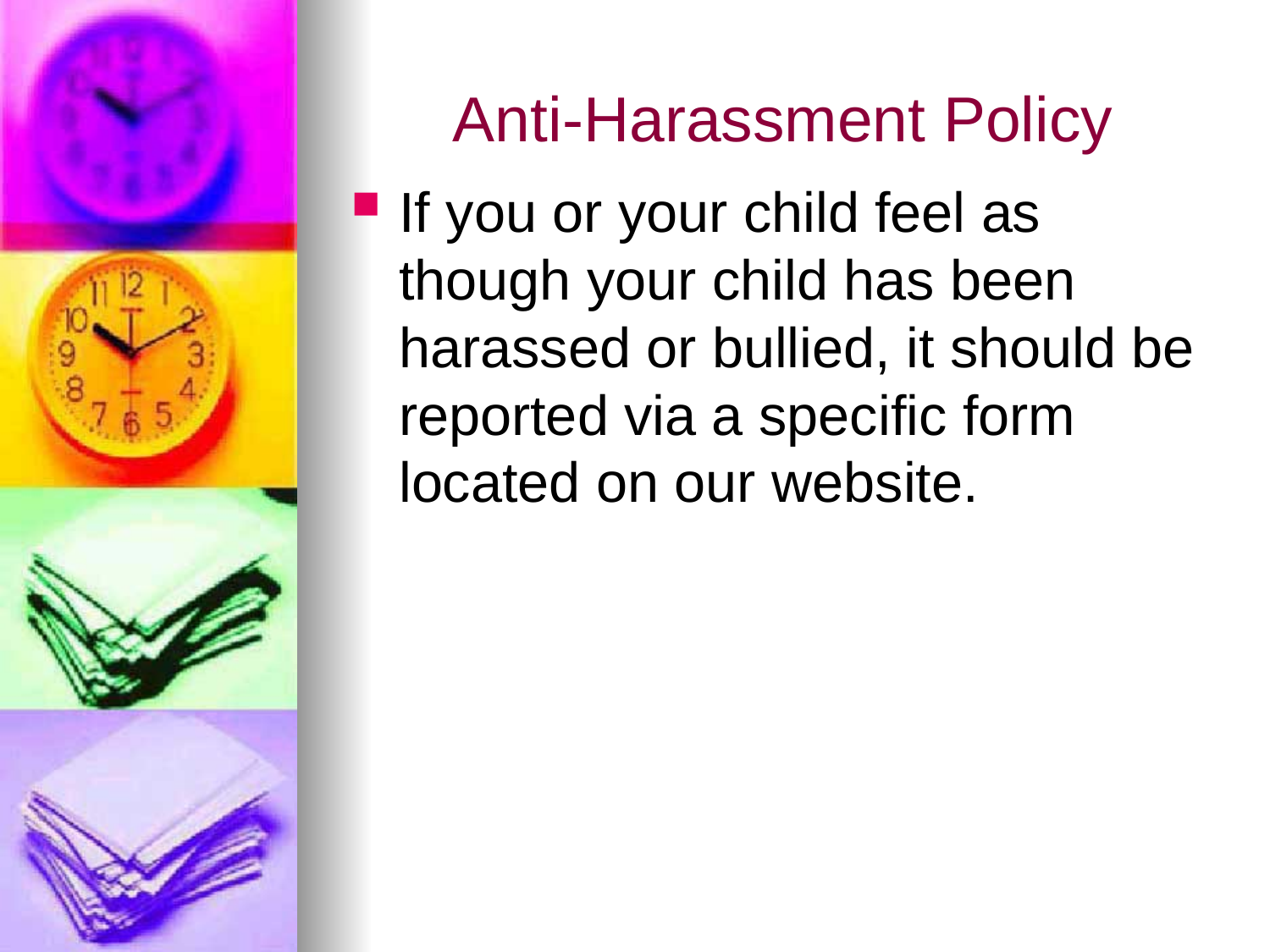

# Anti-Harassment Policy
If you or your child feel as though your child has been harassed or bullied, it should be reported via a specific form located on our website.